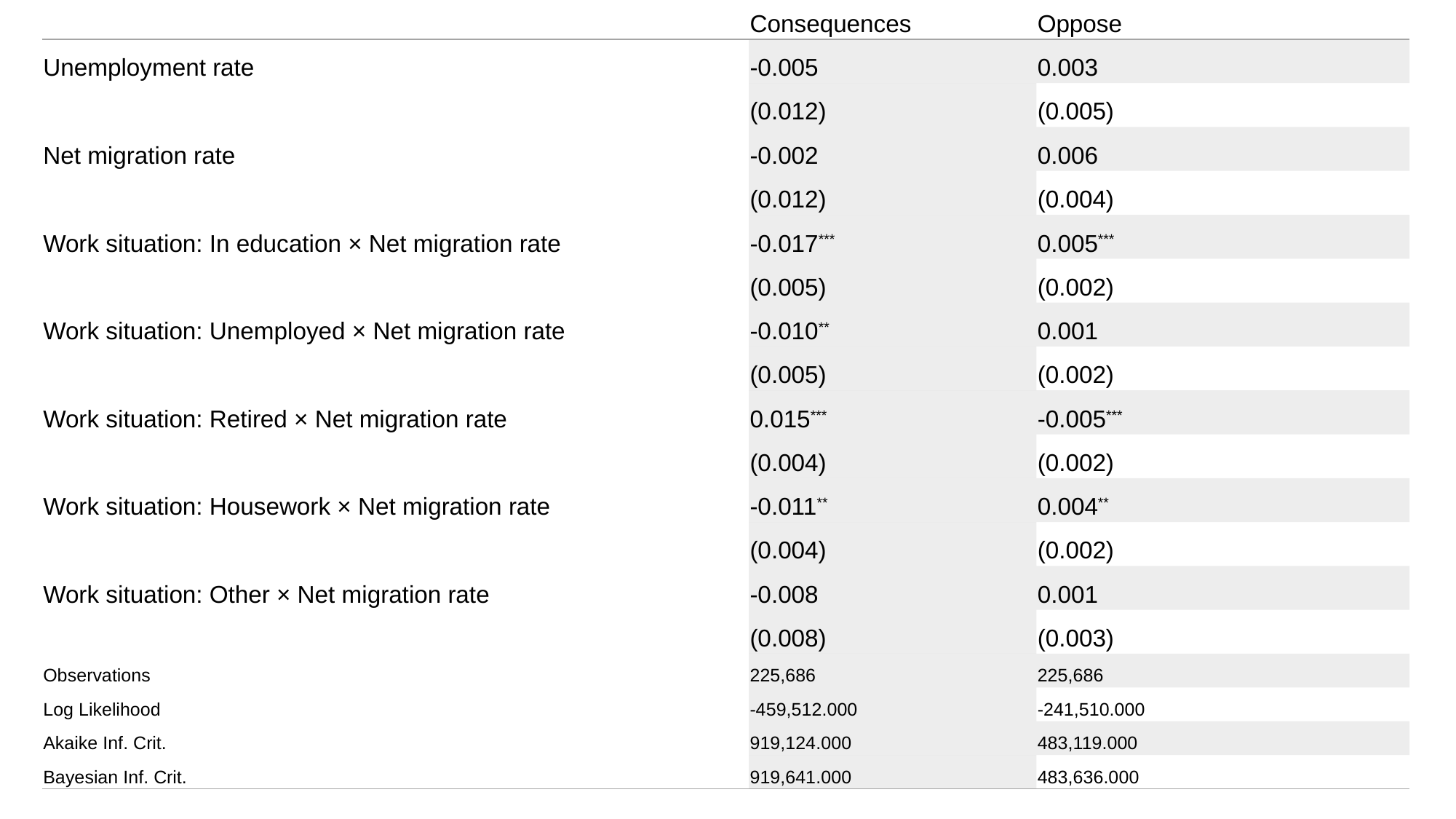

|  | Consequences | Oppose |
| --- | --- | --- |
| Unemployment rate | -0.005 | 0.003 |
|  | (0.012) | (0.005) |
| Net migration rate | -0.002 | 0.006 |
|  | (0.012) | (0.004) |
| Work situation: In education × Net migration rate | -0.017\*\*\* | 0.005\*\*\* |
|  | (0.005) | (0.002) |
| Work situation: Unemployed × Net migration rate | -0.010\*\* | 0.001 |
|  | (0.005) | (0.002) |
| Work situation: Retired × Net migration rate | 0.015\*\*\* | -0.005\*\*\* |
|  | (0.004) | (0.002) |
| Work situation: Housework × Net migration rate | -0.011\*\* | 0.004\*\* |
|  | (0.004) | (0.002) |
| Work situation: Other × Net migration rate | -0.008 | 0.001 |
|  | (0.008) | (0.003) |
| Observations | 225,686 | 225,686 |
| Log Likelihood | -459,512.000 | -241,510.000 |
| Akaike Inf. Crit. | 919,124.000 | 483,119.000 |
| Bayesian Inf. Crit. | 919,641.000 | 483,636.000 |